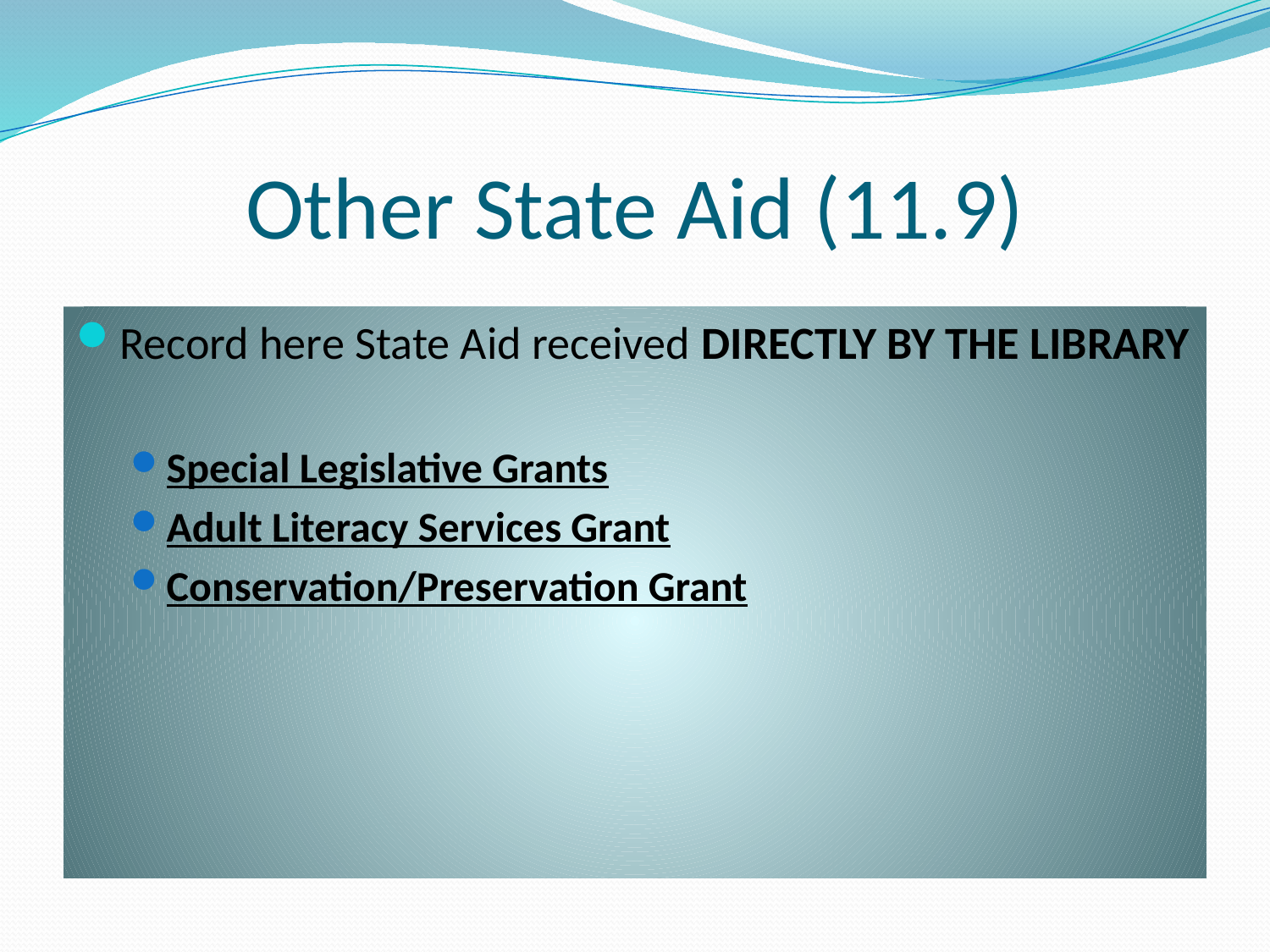

# Other State Aid (11.9)
Record here State Aid received DIRECTLY BY THE LIBRARY

Special Legislative Grants
Adult Literacy Services Grant
Conservation/Preservation Grant